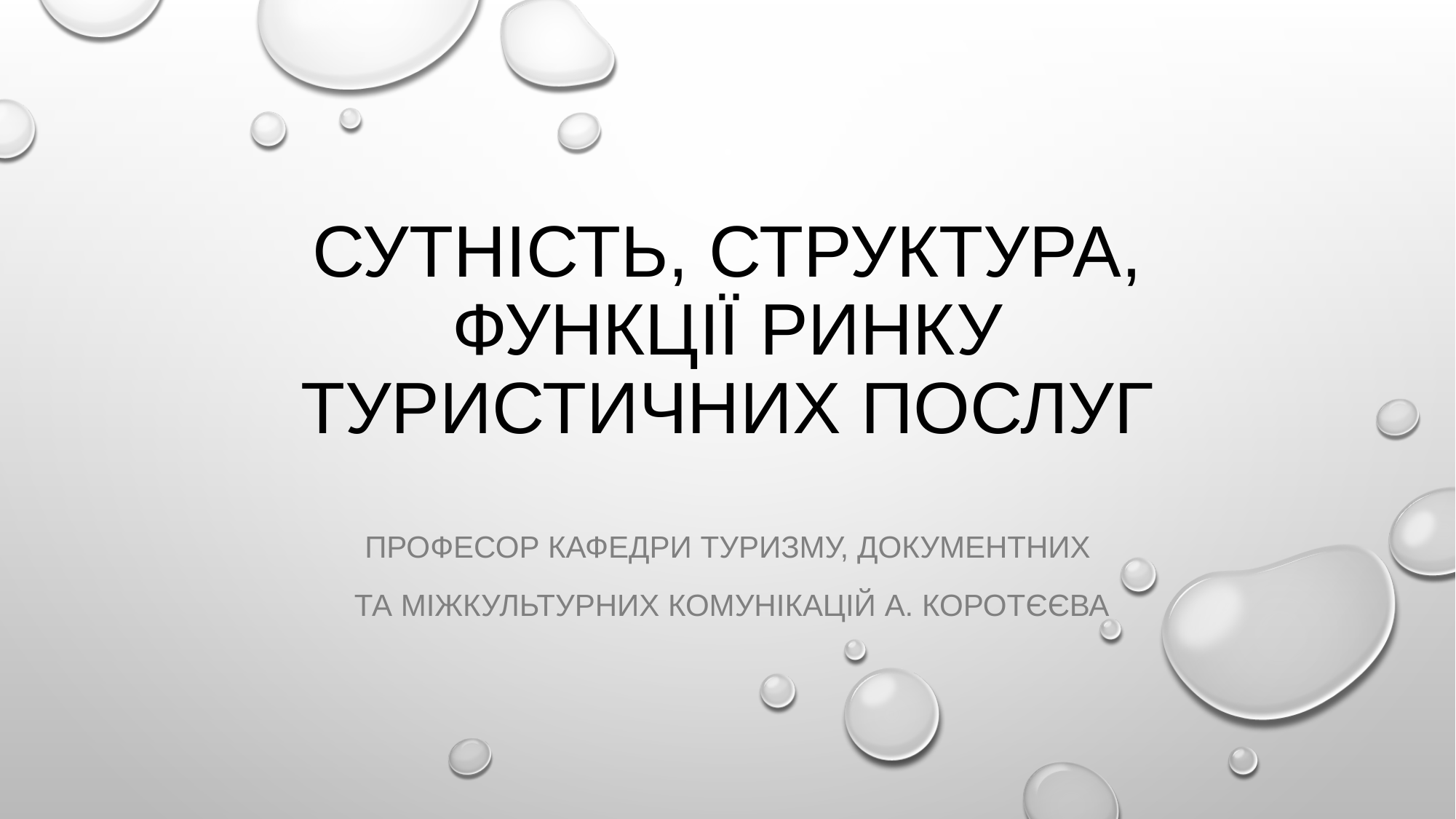

# СУТНІСТЬ, СТРУКТУРА, ФУНКЦІЇ РИНКУ ТУРИСТИЧНИХ ПОСЛУГ

ПРОФЕСОР КАФЕДРИ ТУРИЗМУ, ДОКУМЕНТНИХ
 ТА МІЖКУЛЬТУРНИХ КОМУНІКАЦІЙ А. КОРОТЄЄВА